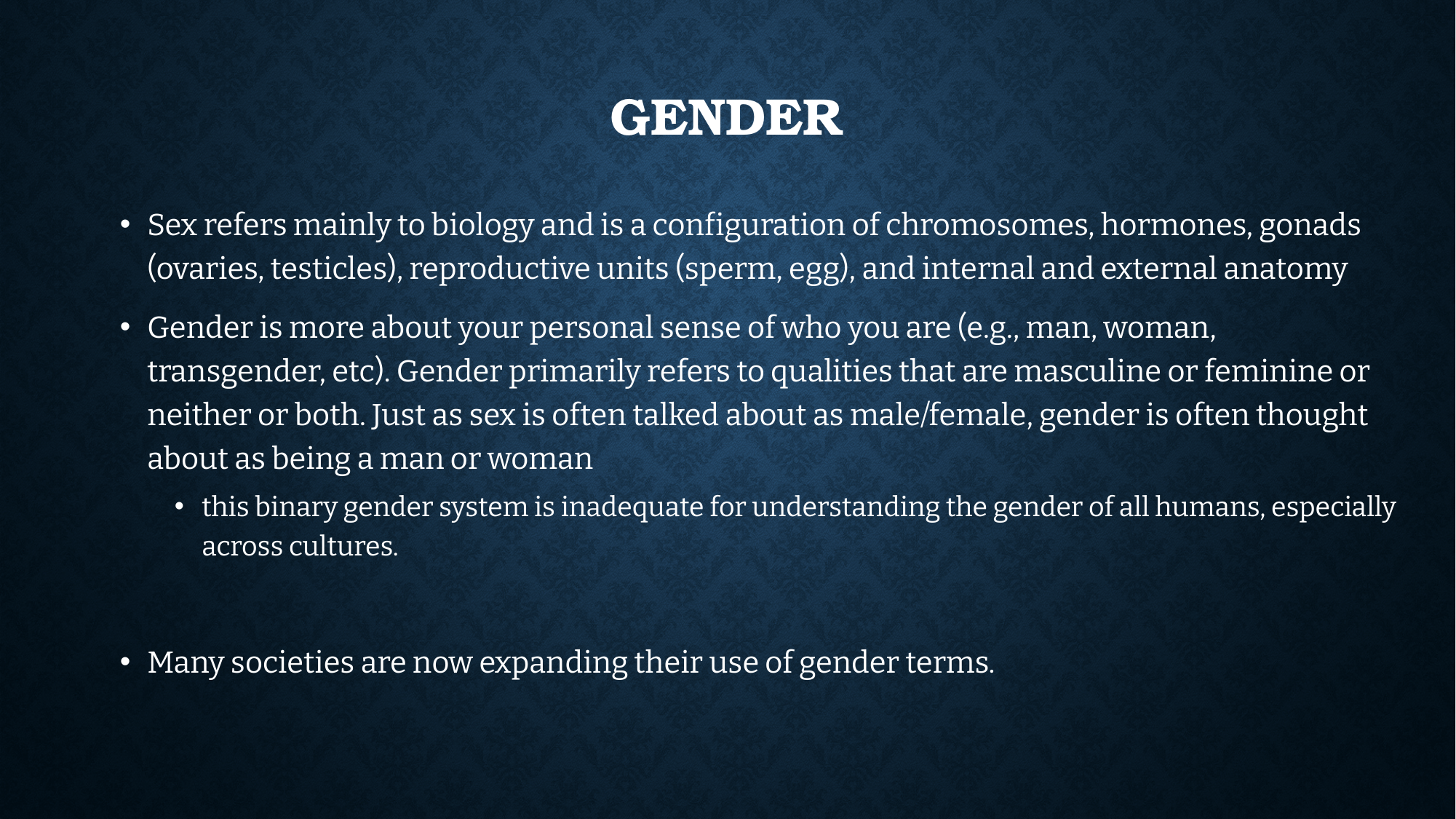

# Gender
Sex refers mainly to biology and is a configuration of chromosomes, hormones, gonads (ovaries, testicles), reproductive units (sperm, egg), and internal and external anatomy
Gender is more about your personal sense of who you are (e.g., man, woman, transgender, etc). Gender primarily refers to qualities that are masculine or feminine or neither or both. Just as sex is often talked about as male/female, gender is often thought about as being a man or woman
this binary gender system is inadequate for understanding the gender of all humans, especially across cultures.

Many societies are now expanding their use of gender terms.